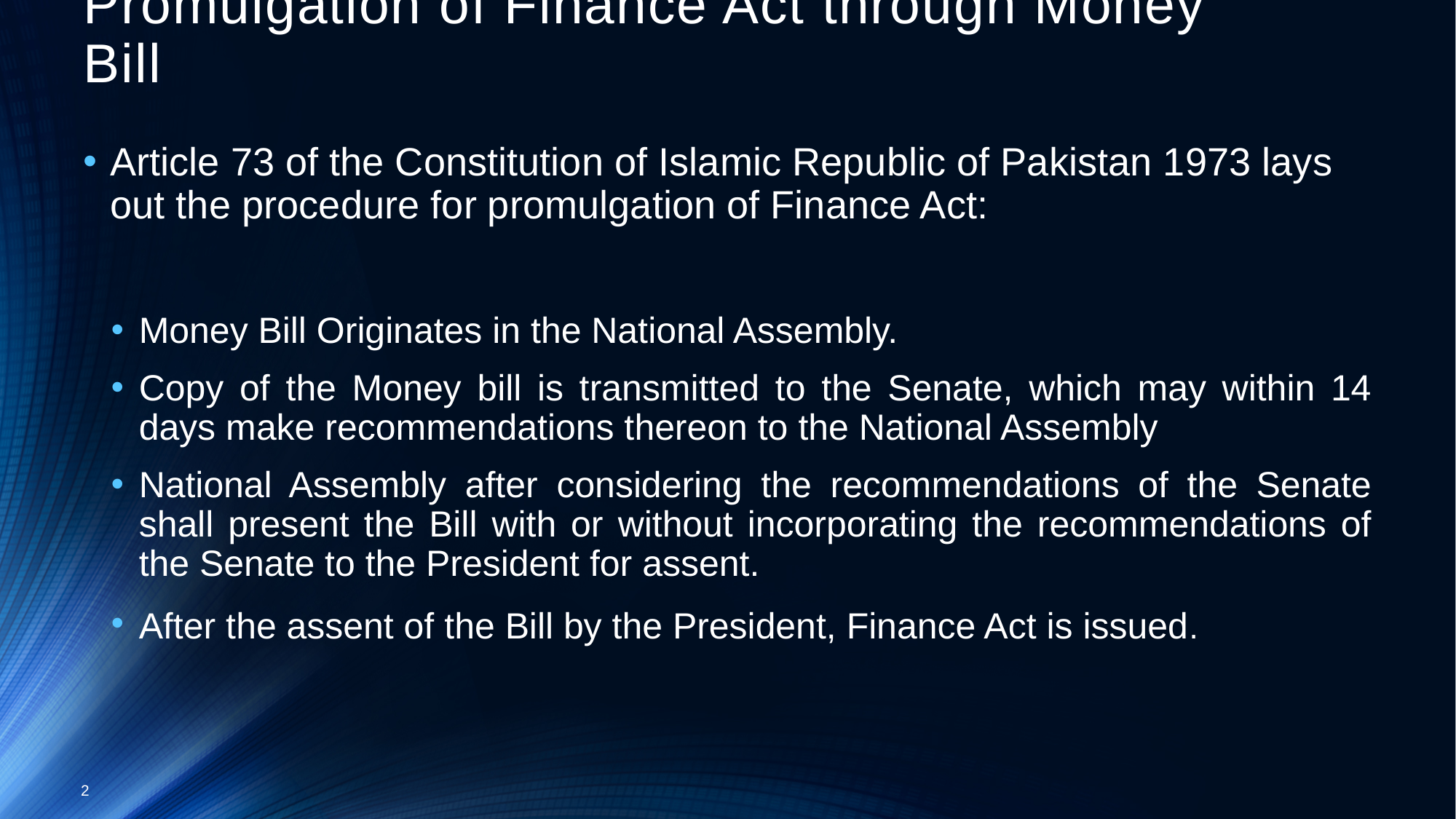

# Promulgation of Finance Act through Money Bill
Article 73 of the Constitution of Islamic Republic of Pakistan 1973 lays out the procedure for promulgation of Finance Act:

Money Bill Originates in the National Assembly.
Copy of the Money bill is transmitted to the Senate, which may within 14 days make recommendations thereon to the National Assembly
National Assembly after considering the recommendations of the Senate shall present the Bill with or without incorporating the recommendations of the Senate to the President for assent.
After the assent of the Bill by the President, Finance Act is issued.
2